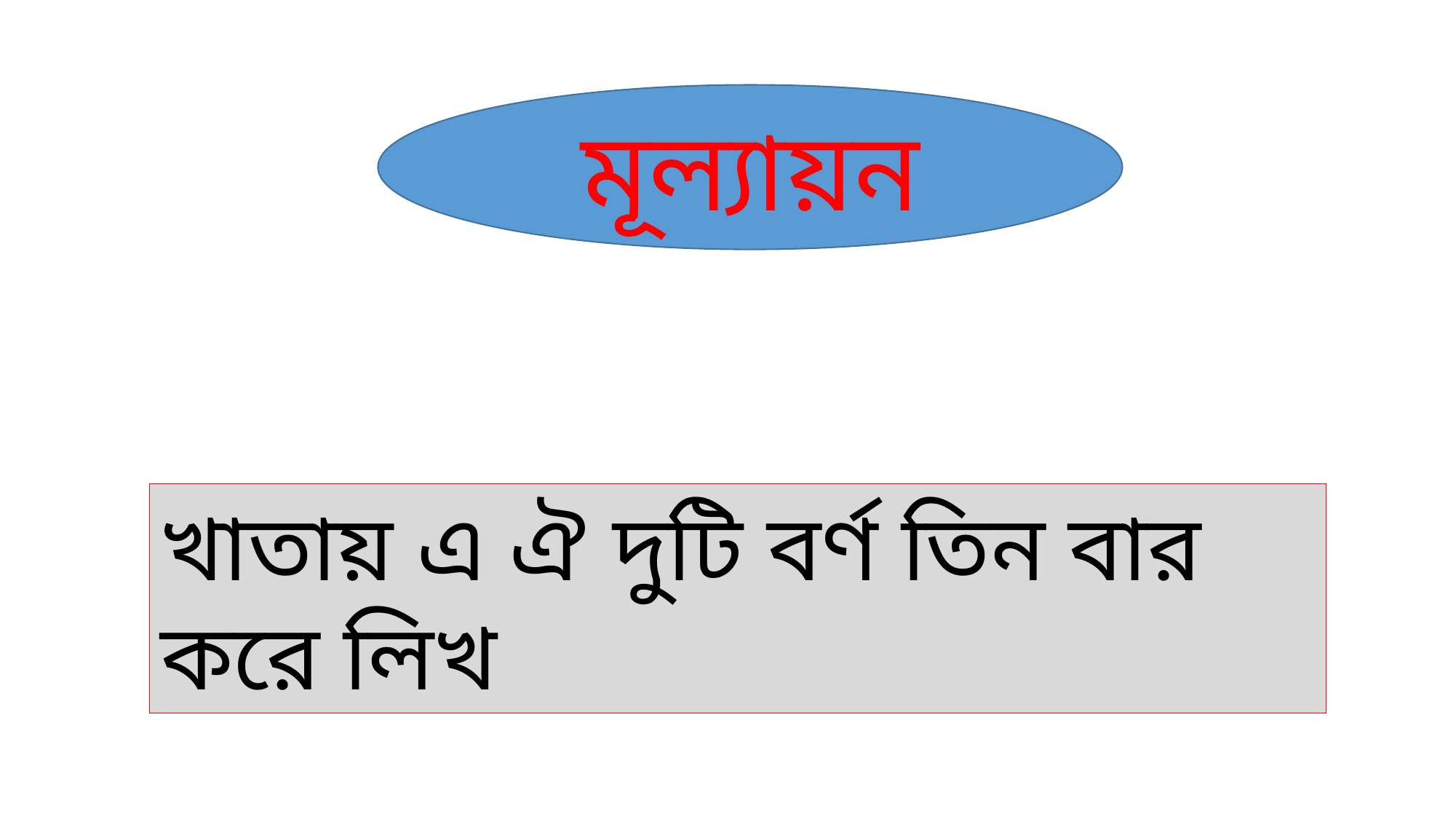

মূল্যায়ন
খাতায় এ ঐ দুটি বর্ণ তিন বার করে লিখ